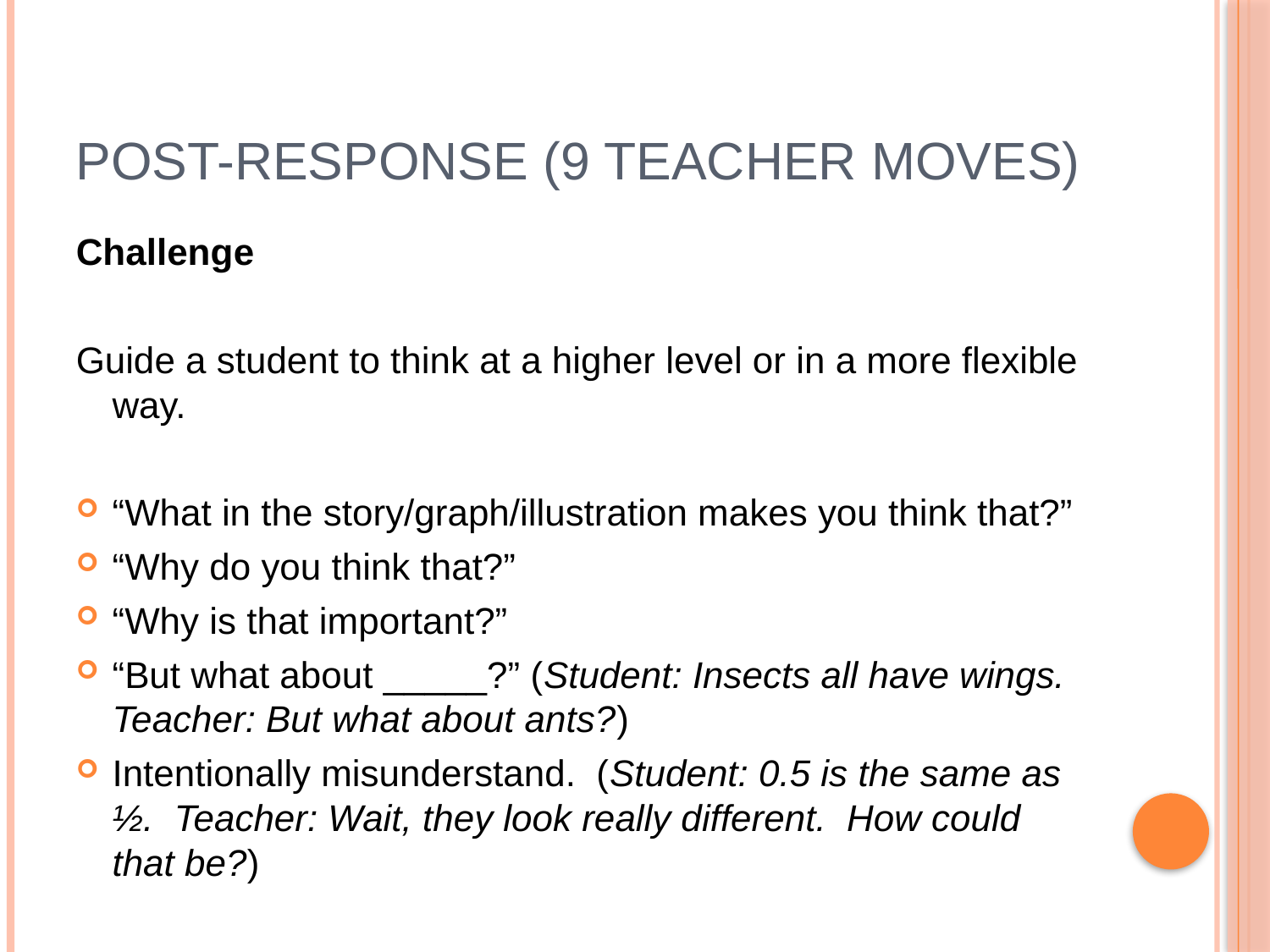

# Post-Response (9 Teacher Moves)
Challenge

Guide a student to think at a higher level or in a more flexible way.

“What in the story/graph/illustration makes you think that?”
“Why do you think that?”
“Why is that important?”
“But what about _____?” (Student: Insects all have wings.  Teacher: But what about ants?)
Intentionally misunderstand.  (Student: 0.5 is the same as ½.  Teacher: Wait, they look really different.  How could that be?)